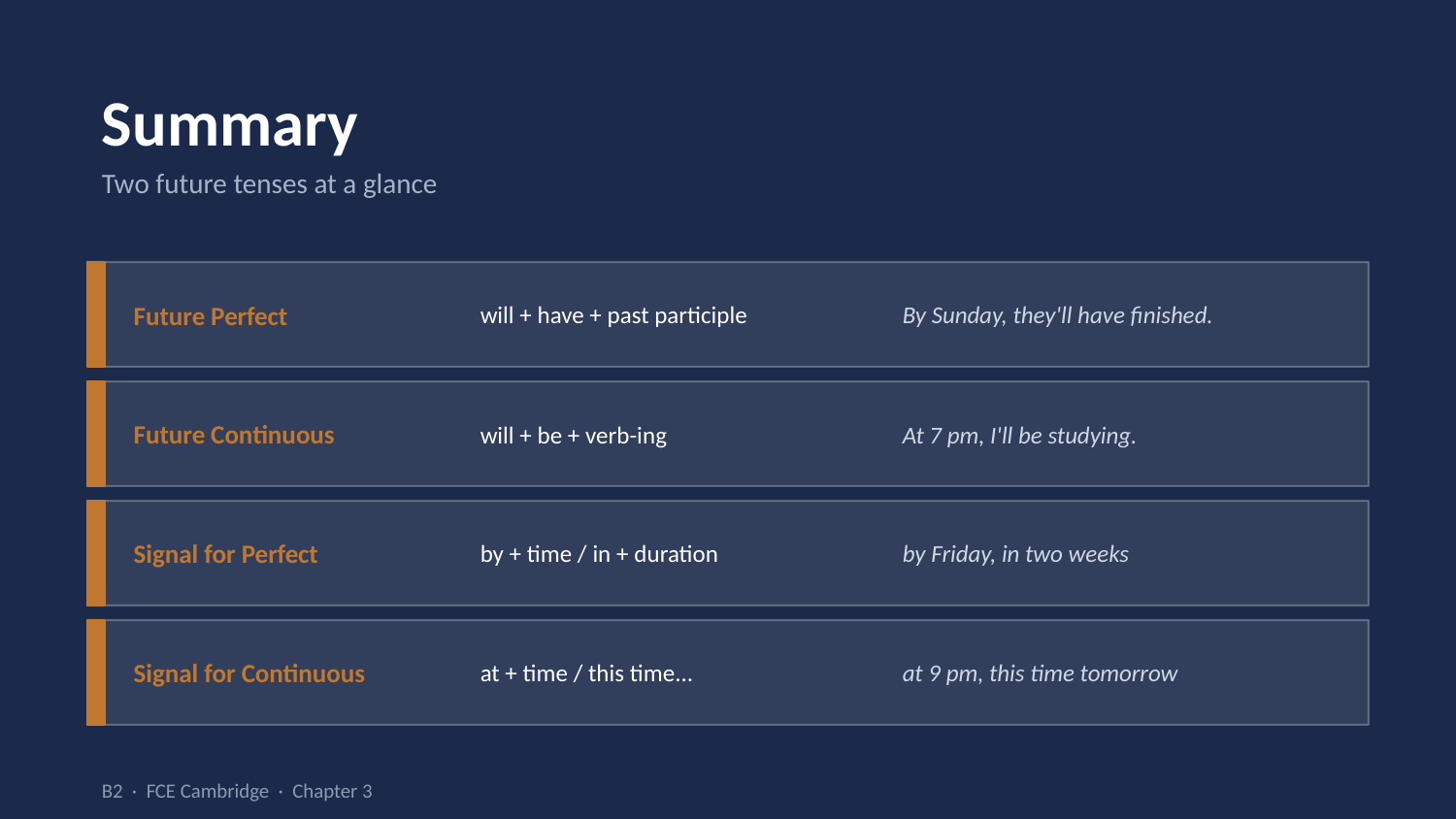

Summary
Two future tenses at a glance

Future Perfect
will + have + past participle
By Sunday, they'll have finished.

Future Continuous
will + be + verb-ing
At 7 pm, I'll be studying.

Signal for Perfect
by + time / in + duration
by Friday, in two weeks

Signal for Continuous
at + time / this time...
at 9 pm, this time tomorrow
B2  ·  FCE Cambridge  ·  Chapter 3